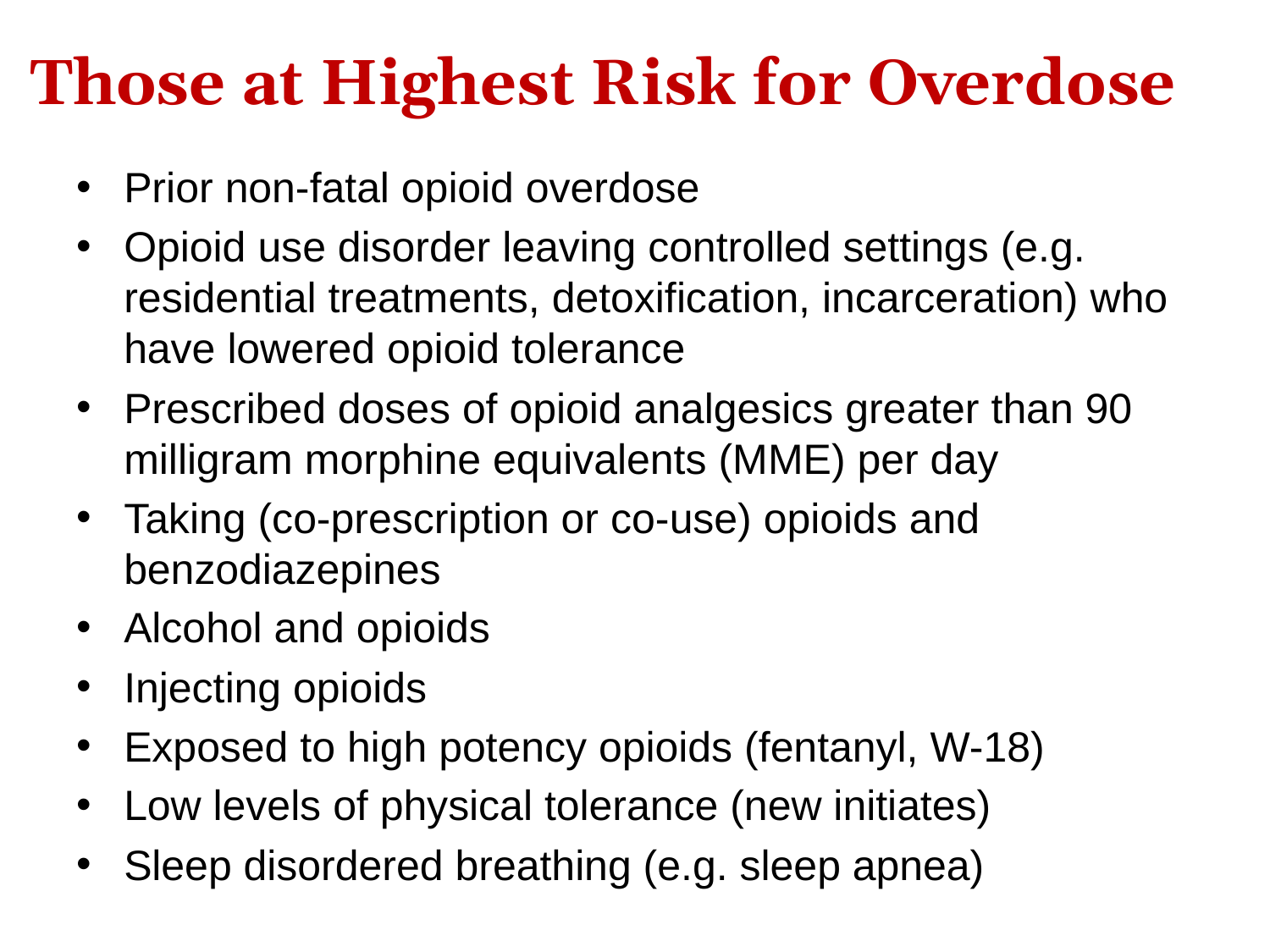

# Those at Highest Risk for Overdose
Prior non-fatal opioid overdose
Opioid use disorder leaving controlled settings (e.g. residential treatments, detoxification, incarceration) who have lowered opioid tolerance
Prescribed doses of opioid analgesics greater than 90 milligram morphine equivalents (MME) per day
Taking (co-prescription or co-use) opioids and benzodiazepines
Alcohol and opioids
Injecting opioids
Exposed to high potency opioids (fentanyl, W-18)
Low levels of physical tolerance (new initiates)
Sleep disordered breathing (e.g. sleep apnea)
CORE
CORE